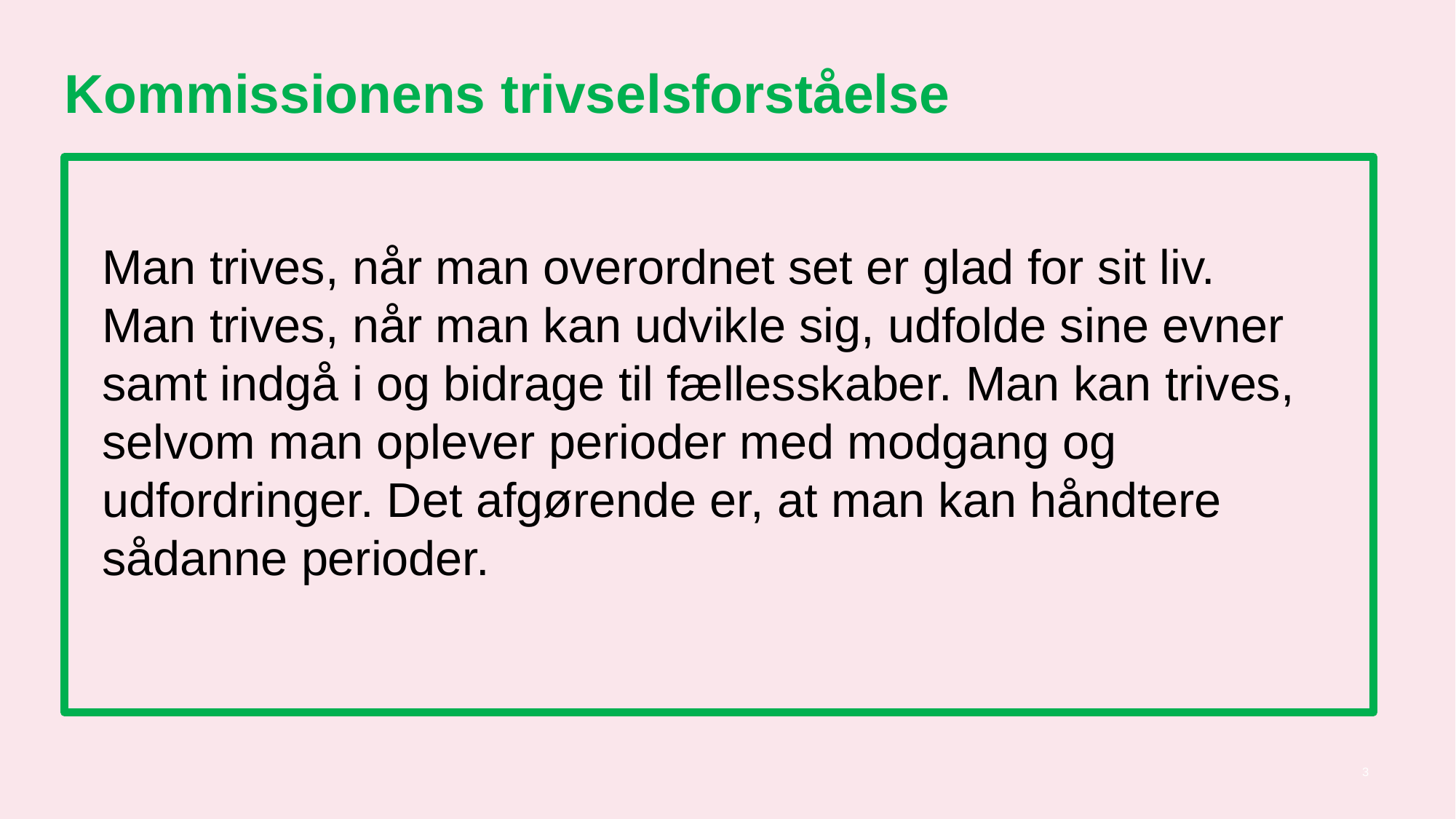

Kommissionens trivselsforståelse

Man trives, når man overordnet set er glad for sit liv.
Man trives, når man kan udvikle sig, udfolde sine evner samt indgå i og bidrage til fællesskaber. Man kan trives, selvom man oplever perioder med modgang og udfordringer. Det afgørende er, at man kan håndtere sådanne perioder.

3